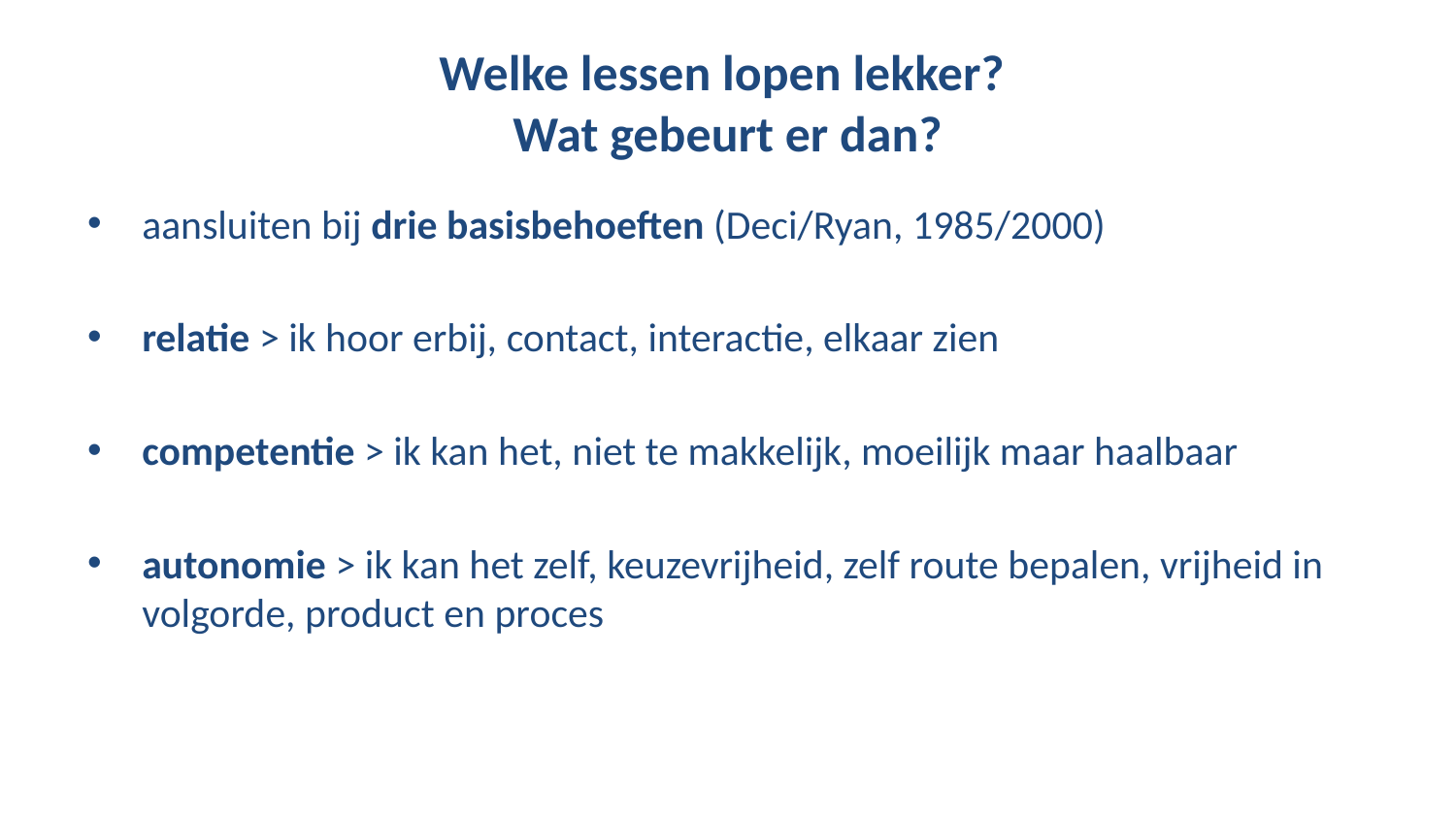

# Welke lessen lopen lekker? Wat gebeurt er dan?
aansluiten bij drie basisbehoeften (Deci/Ryan, 1985/2000)

relatie > ik hoor erbij, contact, interactie, elkaar zien

competentie > ik kan het, niet te makkelijk, moeilijk maar haalbaar

autonomie > ik kan het zelf, keuzevrijheid, zelf route bepalen, vrijheid in volgorde, product en proces